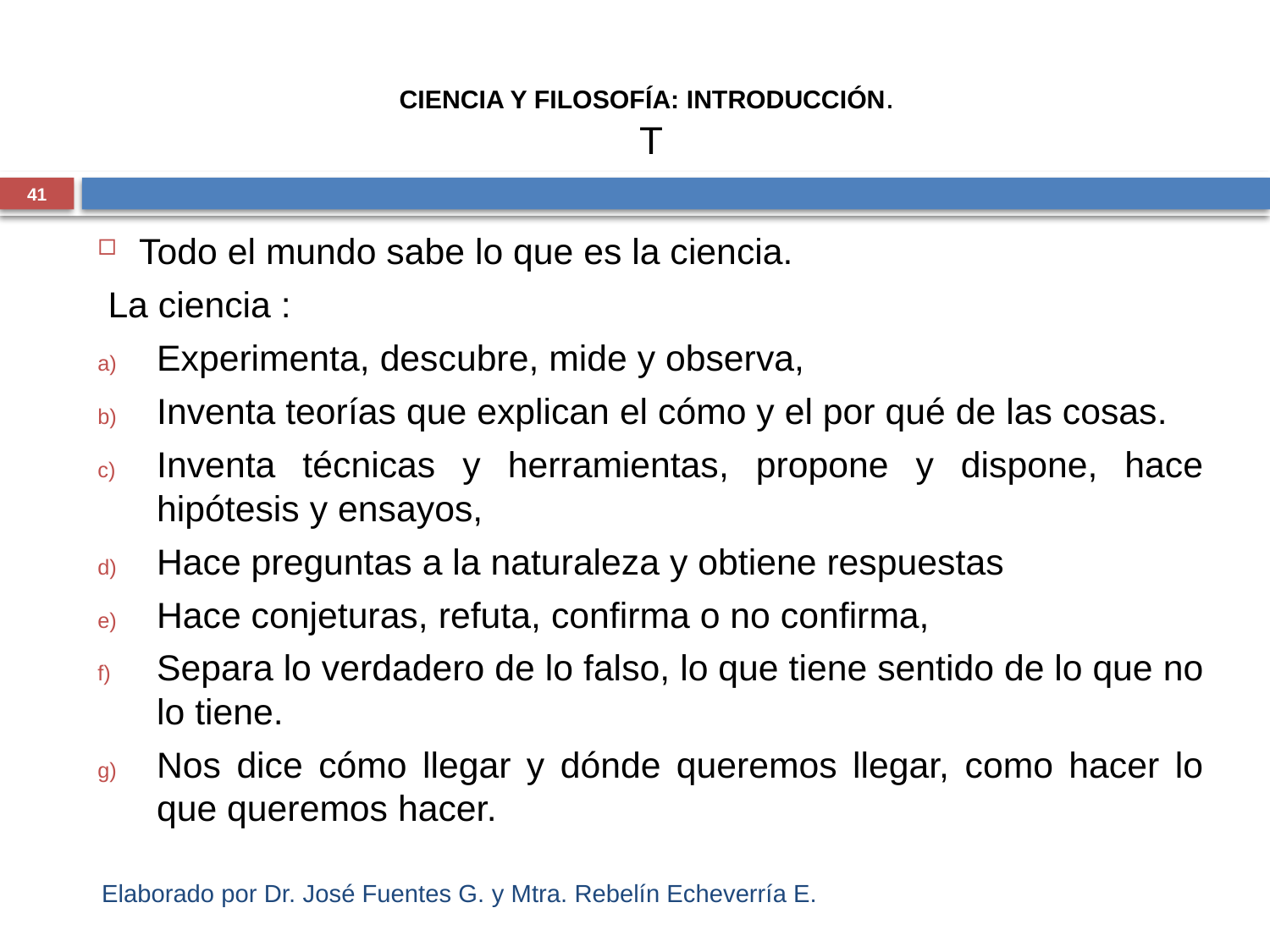

# CIENCIA Y FILOSOFÍA: INTRODUCCIÓN. T
41
Todo el mundo sabe lo que es la ciencia.
 La ciencia :
Experimenta, descubre, mide y observa,
Inventa teorías que explican el cómo y el por qué de las cosas.
Inventa técnicas y herramientas, propone y dispone, hace hipótesis y ensayos,
Hace preguntas a la naturaleza y obtiene respuestas
Hace conjeturas, refuta, confirma o no confirma,
Separa lo verdadero de lo falso, lo que tiene sentido de lo que no lo tiene.
Nos dice cómo llegar y dónde queremos llegar, como hacer lo que queremos hacer.

Elaborado por Dr. José Fuentes G. y Mtra. Rebelín Echeverría E.